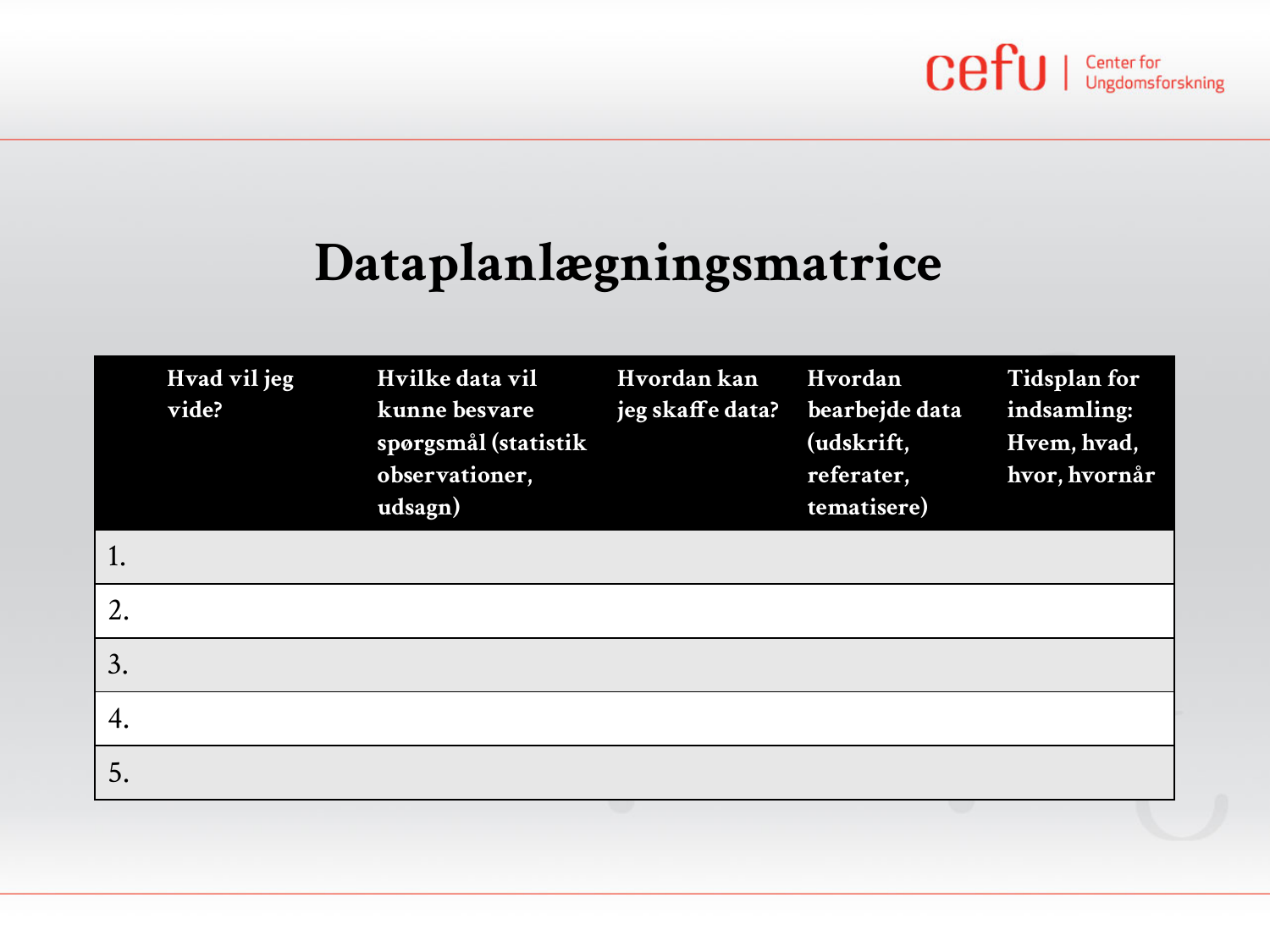

# Dataplanlægningsmatrice
|  | Hvad vil jeg vide? | Hvilke data vil kunne besvare spørgsmål (statistik observationer, udsagn) | Hvordan kan jeg skaffe data? | Hvordan bearbejde data (udskrift, referater, tematisere) | Tidsplan for indsamling: Hvem, hvad, hvor, hvornår |
| --- | --- | --- | --- | --- | --- |
| 1. |  |  |  |  |  |
| 2. |  |  |  |  |  |
| 3. |  |  |  |  |  |
| 4. |  |  |  |  |  |
| 5. |  |  |  |  |  |